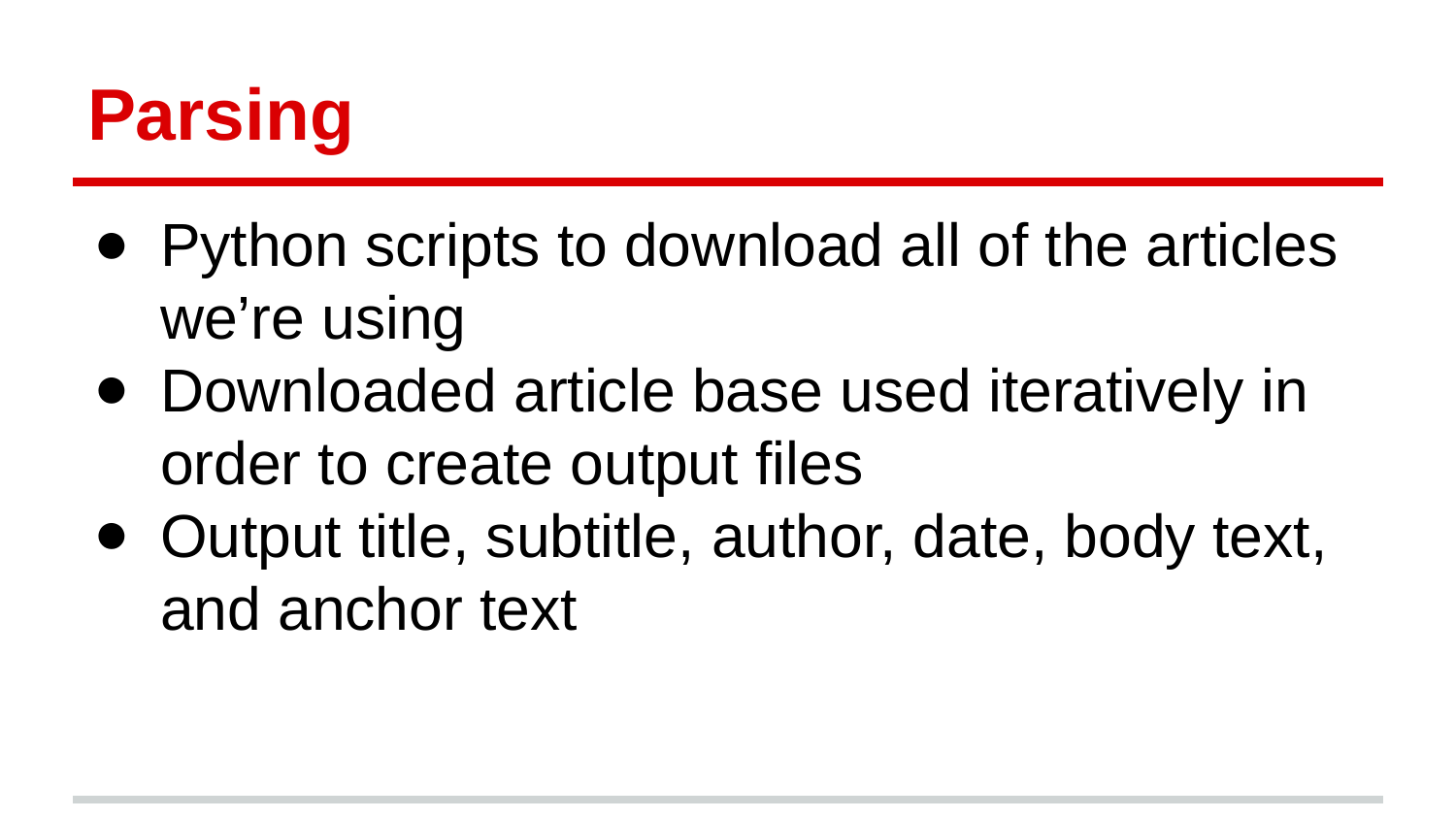

# Parsing
Python scripts to download all of the articles we’re using
Downloaded article base used iteratively in order to create output files
Output title, subtitle, author, date, body text, and anchor text